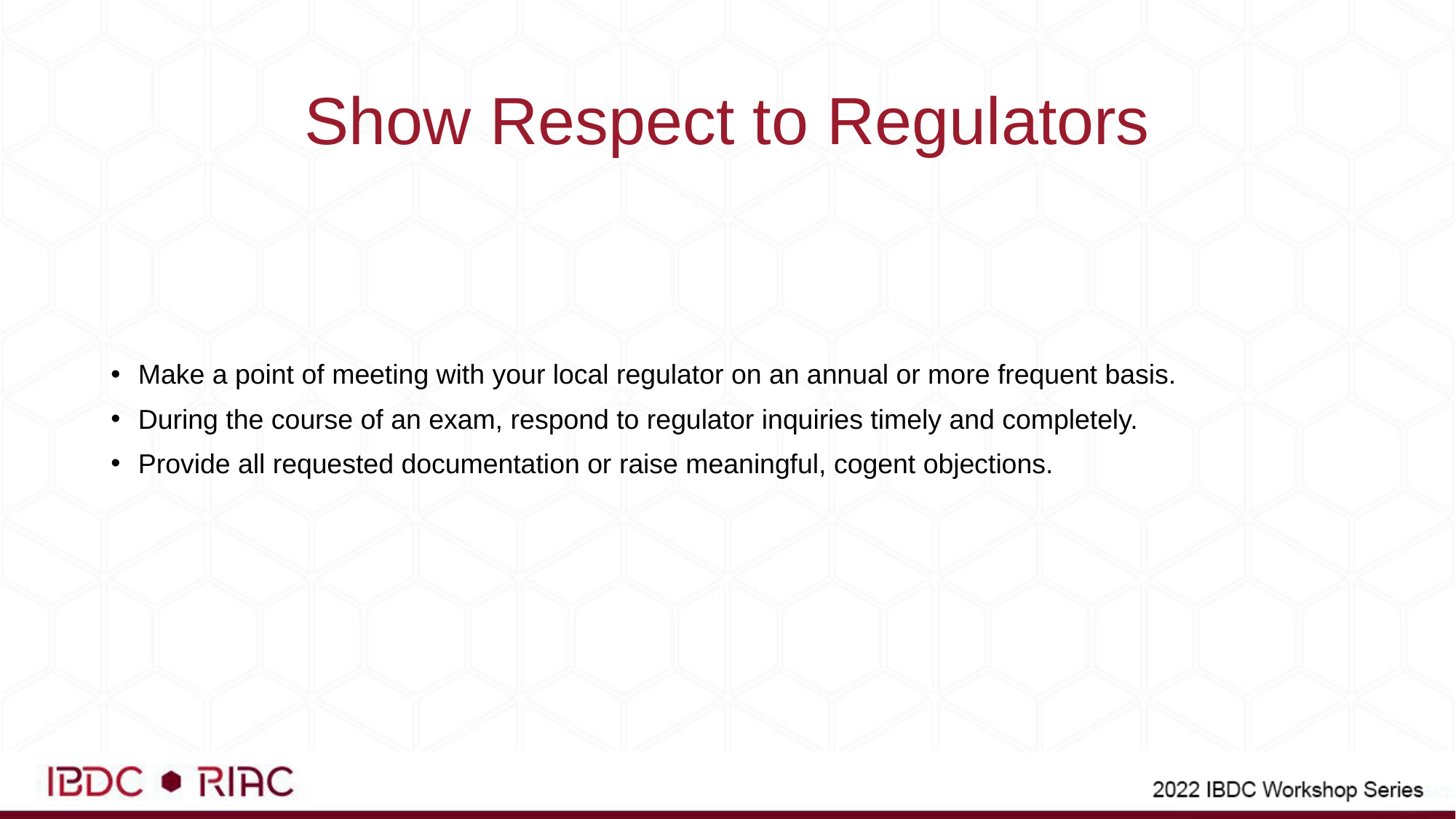

# Show Respect to Regulators

Make a point of meeting with your local regulator on an annual or more frequent basis.
During the course of an exam, respond to regulator inquiries timely and completely.
Provide all requested documentation or raise meaningful, cogent objections.